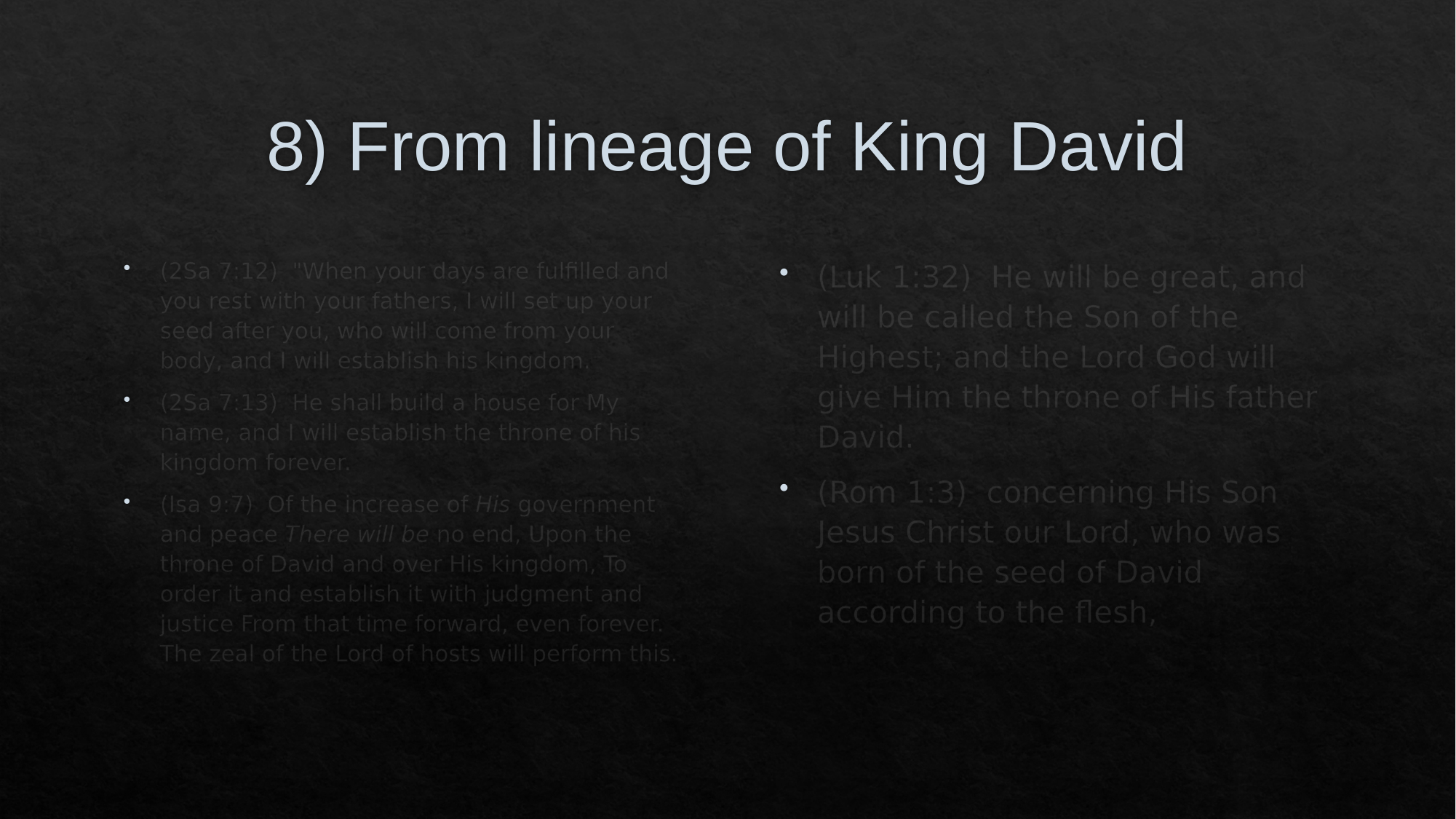

# 8) From lineage of King David
(2Sa 7:12)  "When your days are fulfilled and you rest with your fathers, I will set up your seed after you, who will come from your body, and I will establish his kingdom.
(2Sa 7:13)  He shall build a house for My name, and I will establish the throne of his kingdom forever.
(Isa 9:7)  Of the increase of His government and peace There will be no end, Upon the throne of David and over His kingdom, To order it and establish it with judgment and justice From that time forward, even forever. The zeal of the Lord of hosts will perform this.
(Luk 1:32)  He will be great, and will be called the Son of the Highest; and the Lord God will give Him the throne of His father David.
(Rom 1:3)  concerning His Son Jesus Christ our Lord, who was born of the seed of David according to the flesh,